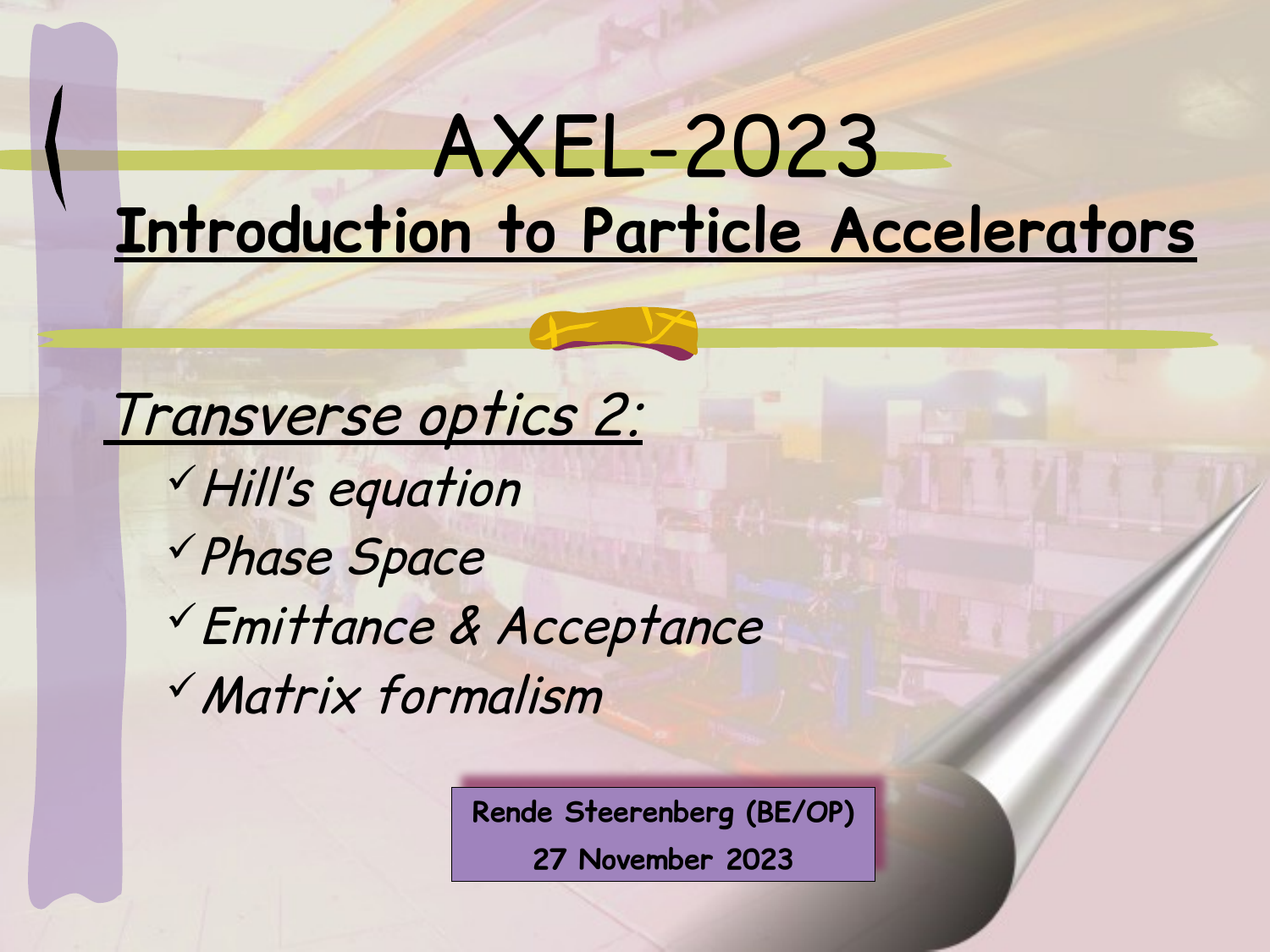

# AXEL-2023 Introduction to Particle Accelerators
Transverse optics 2:
Hill’s equation
Phase Space
Emittance & Acceptance
Matrix formalism
Rende Steerenberg (BE/OP)
27 November 2023